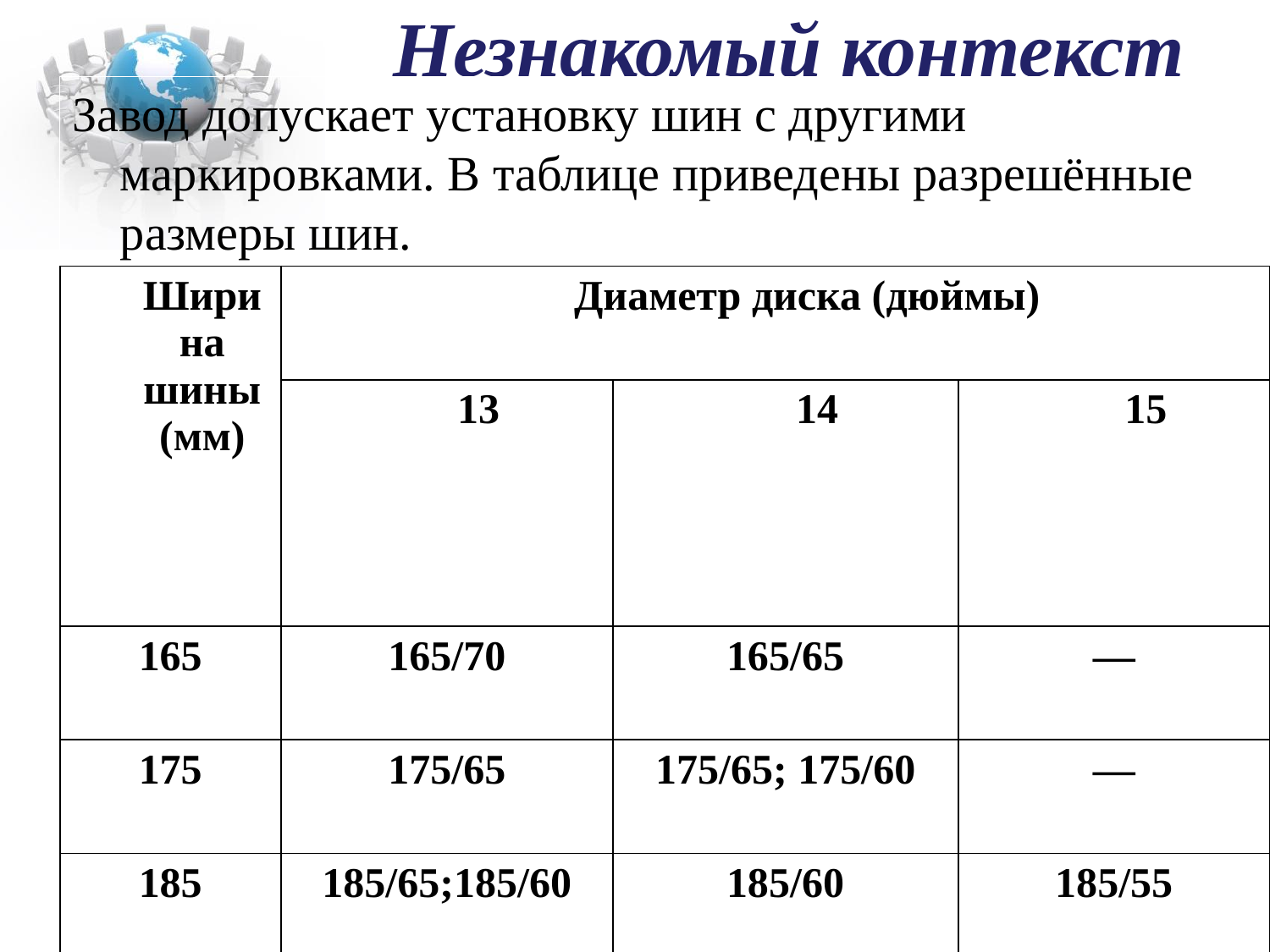

# Незнакомый контекст
Завод допускает установку шин с другими маркировками. В таблице приведены разрешённые размеры шин.

| Ширина шины (мм) | Диаметр диска (дюймы) |  |  |
| --- | --- | --- | --- |
|  | 13 | 14 | 15 |
| 165 | 165/70 | 165/65 | — |
| 175 | 175/65 | 175/65; 175/60 | — |
| 185 | 185/65;185/60 | 185/60 | 185/55 |
| 195 | 195/60 | 195/55 | 195/55;195/50 |